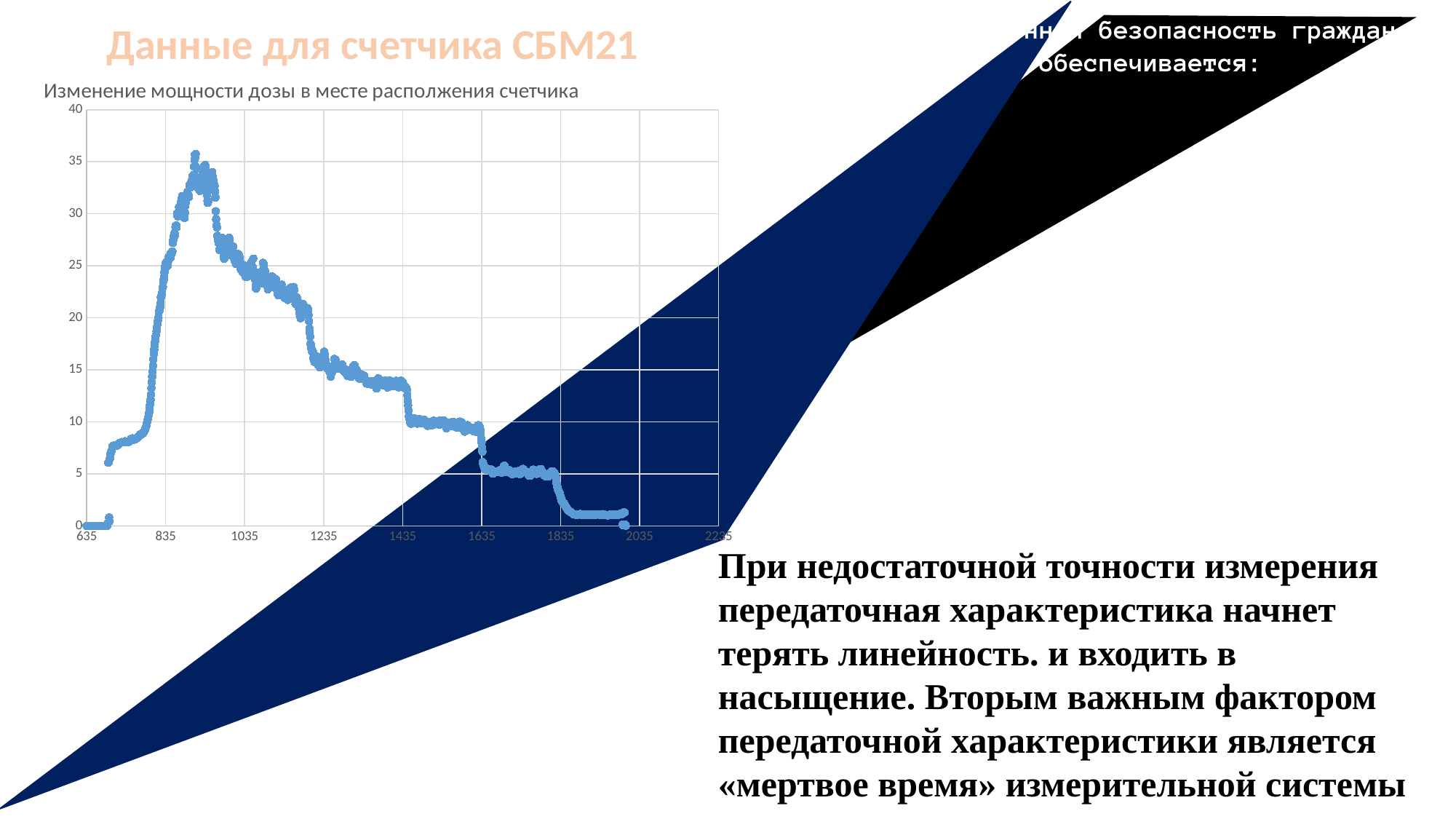

Радиационная безопасность граждан обеспечивается:
Данные для счетчика СБМ21

### Chart: Изменение мощности дозы в месте располжения счетчика

| Category |  |
|---|---|
При недостаточной точности измерения передаточная характеристика начнет терять линейность. и входить в насыщение. Вторым важным фактором передаточной характеристики является «мертвое время» измерительной системы
Статья 12
пункт 2
пункт 5
пункт 6